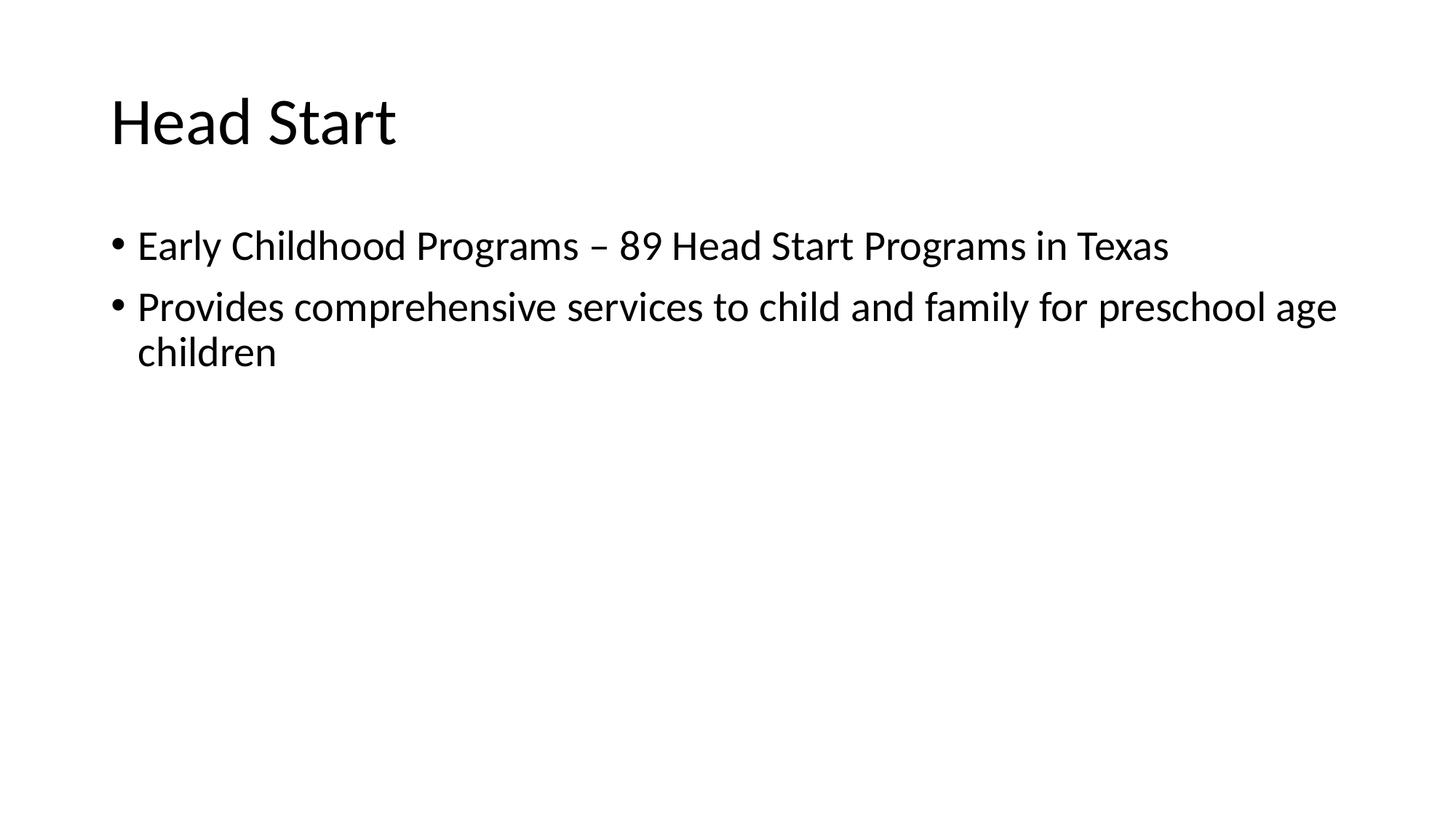

# Head Start
Early Childhood Programs – 89 Head Start Programs in Texas
Provides comprehensive services to child and family for preschool age children